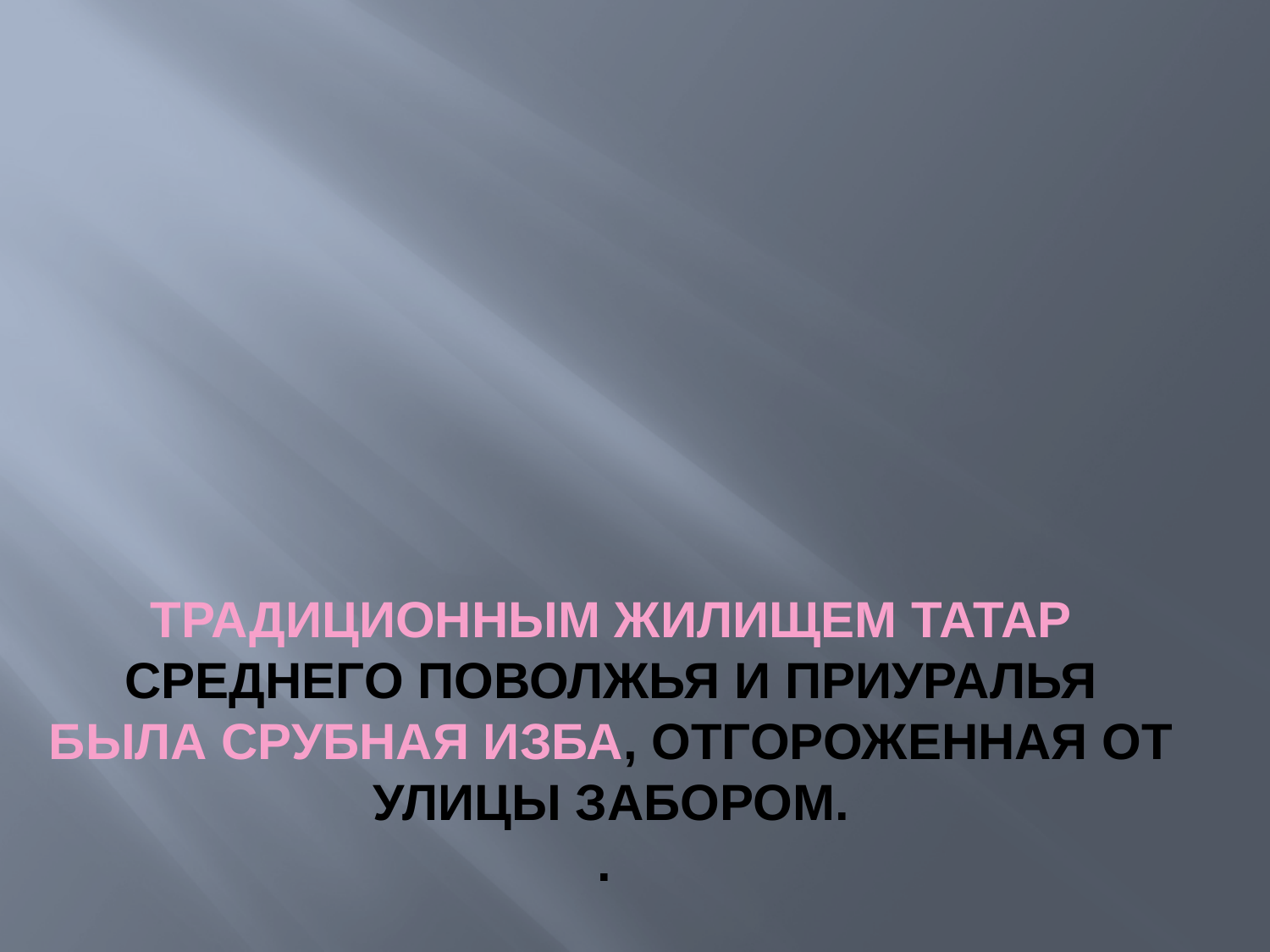

# Традиционным жилищем татар Среднего Поволжья и Приуралья была срубная изба, отгороженная от улицы забором. .